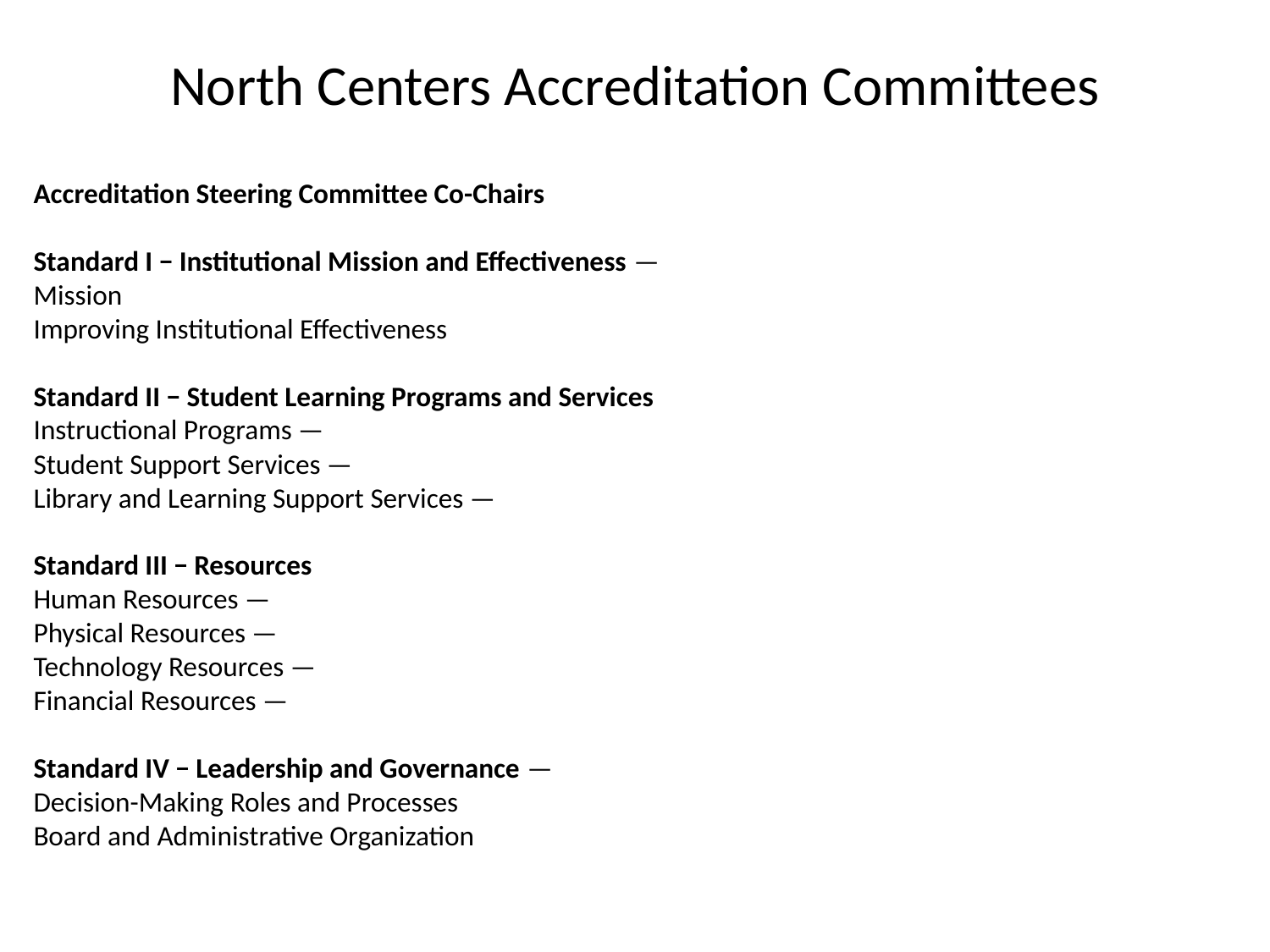

# North Centers Accreditation Committees
Accreditation Steering Committee Co-Chairs

Standard I − Institutional Mission and Effectiveness —
Mission
Improving Institutional Effectiveness

Standard II − Student Learning Programs and Services
Instructional Programs —
Student Support Services —
Library and Learning Support Services —

Standard III − Resources
Human Resources —
Physical Resources —
Technology Resources —
Financial Resources —

Standard IV − Leadership and Governance —
Decision-Making Roles and Processes
Board and Administrative Organization